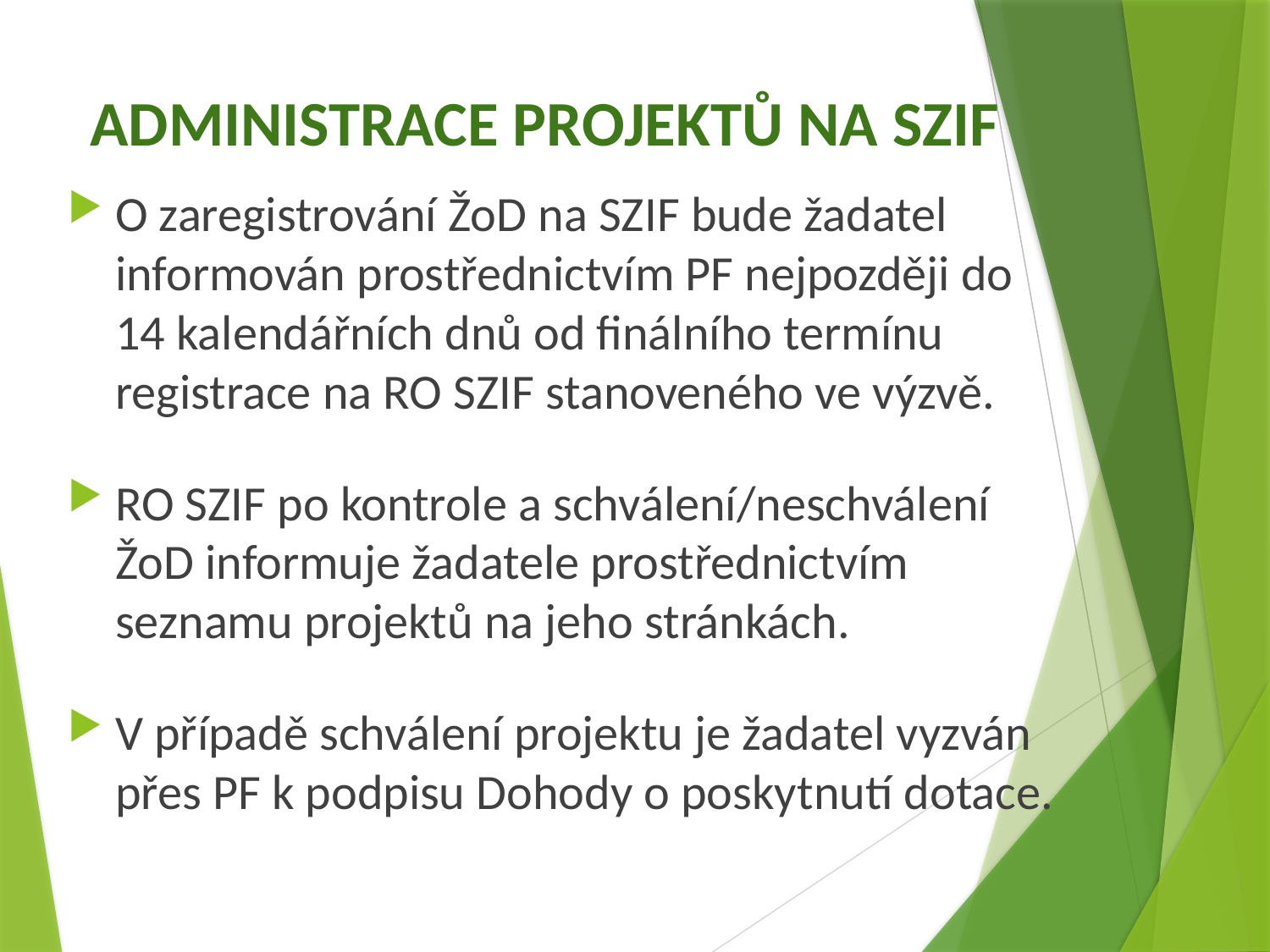

# ADMINISTRACE PROJEKTŮ NA SZIF
O zaregistrování ŽoD na SZIF bude žadatel informován prostřednictvím PF nejpozději do 14 kalendářních dnů od finálního termínu registrace na RO SZIF stanoveného ve výzvě.

RO SZIF po kontrole a schválení/neschválení ŽoD informuje žadatele prostřednictvím seznamu projektů na jeho stránkách.

V případě schválení projektu je žadatel vyzván přes PF k podpisu Dohody o poskytnutí dotace.